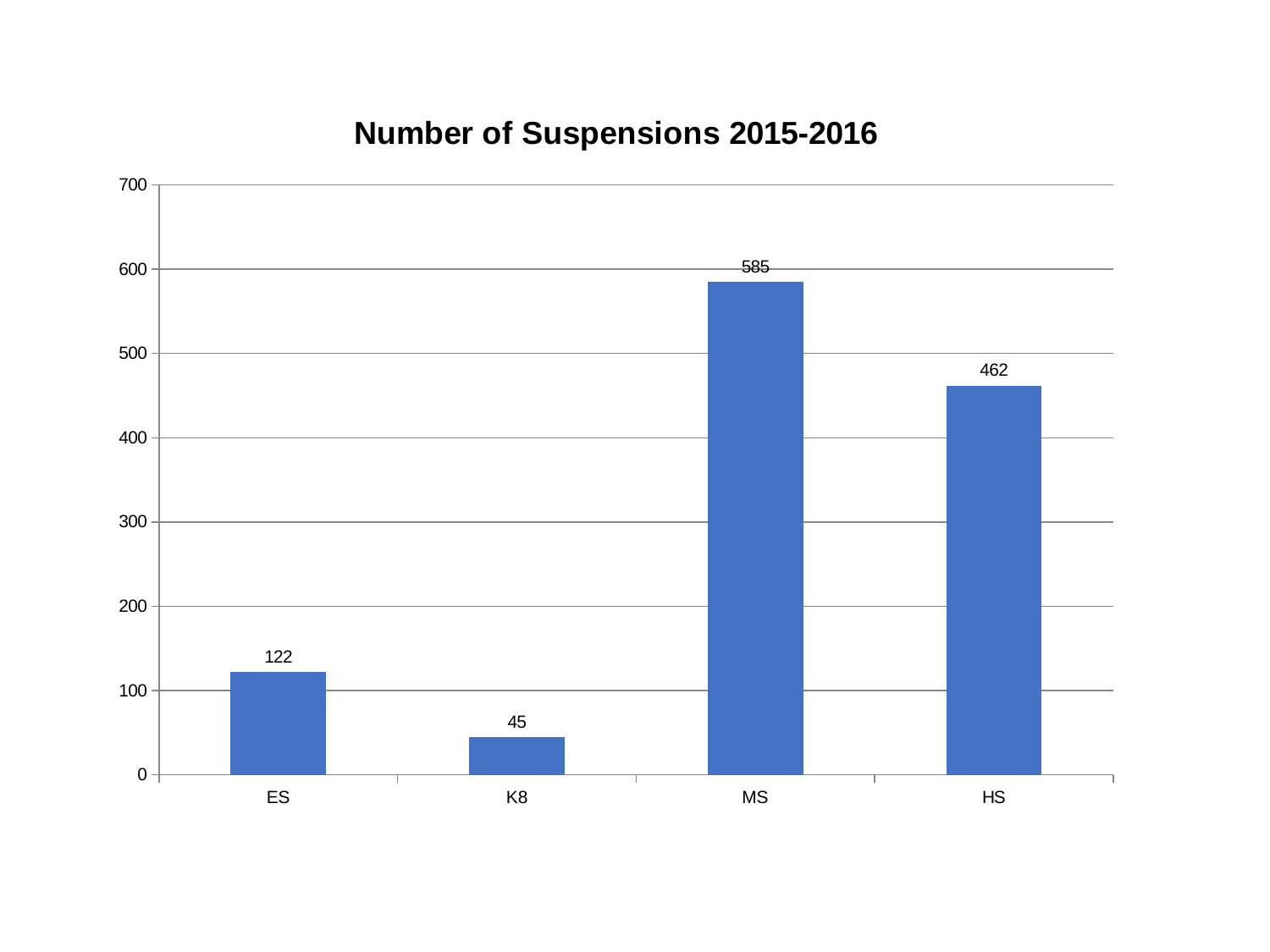

### Chart:

| Category | Number of Suspensions 2015-2016 |
|---|---|
| ES | 122.0 |
| K8 | 45.0 |
| MS | 585.0 |
| HS | 462.0 |